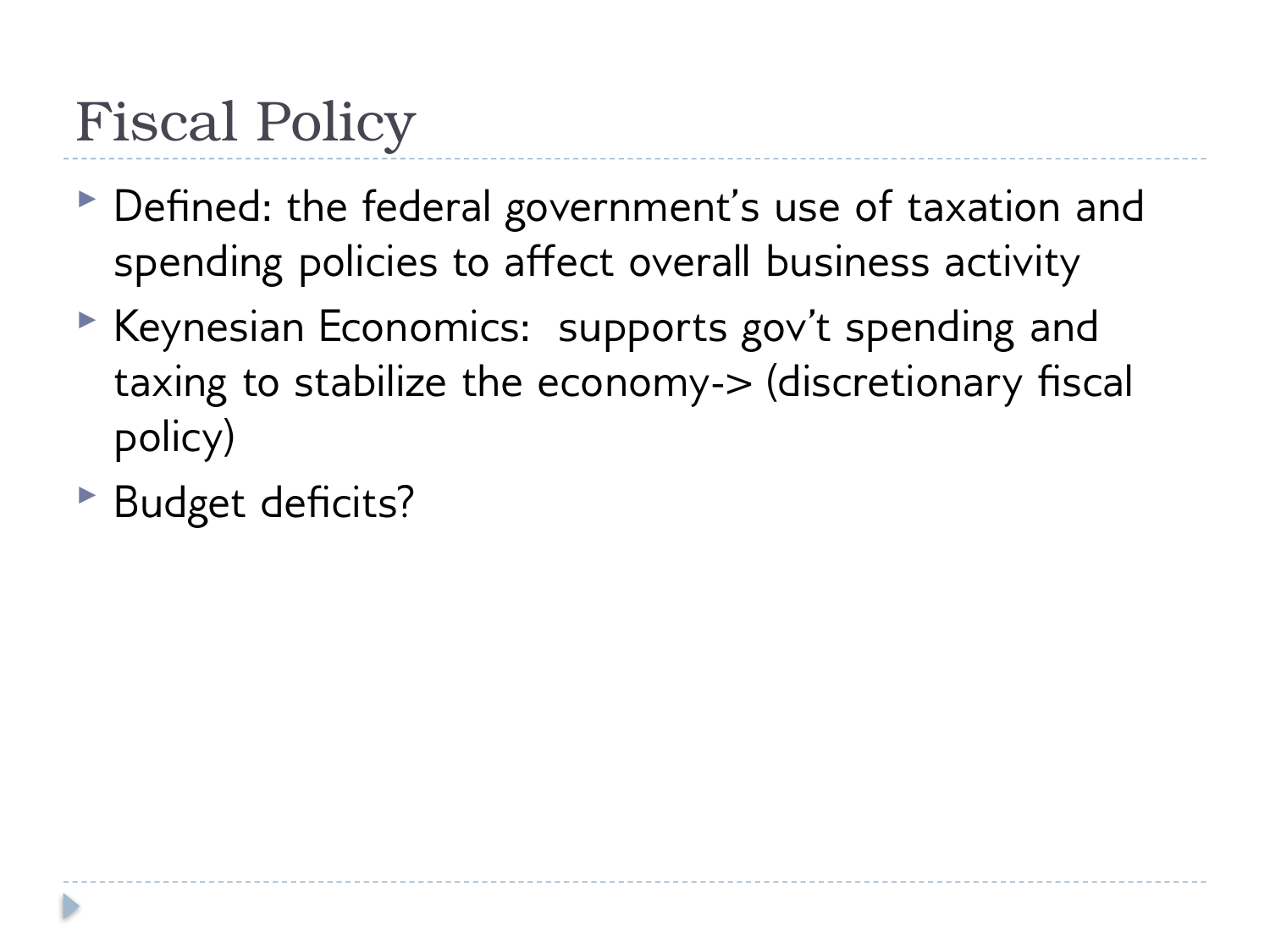

# Fiscal Policy
Defined: the federal government’s use of taxation and spending policies to affect overall business activity
Keynesian Economics:  supports gov’t spending and taxing to stabilize the economy-> (discretionary fiscal policy)
Budget deficits?